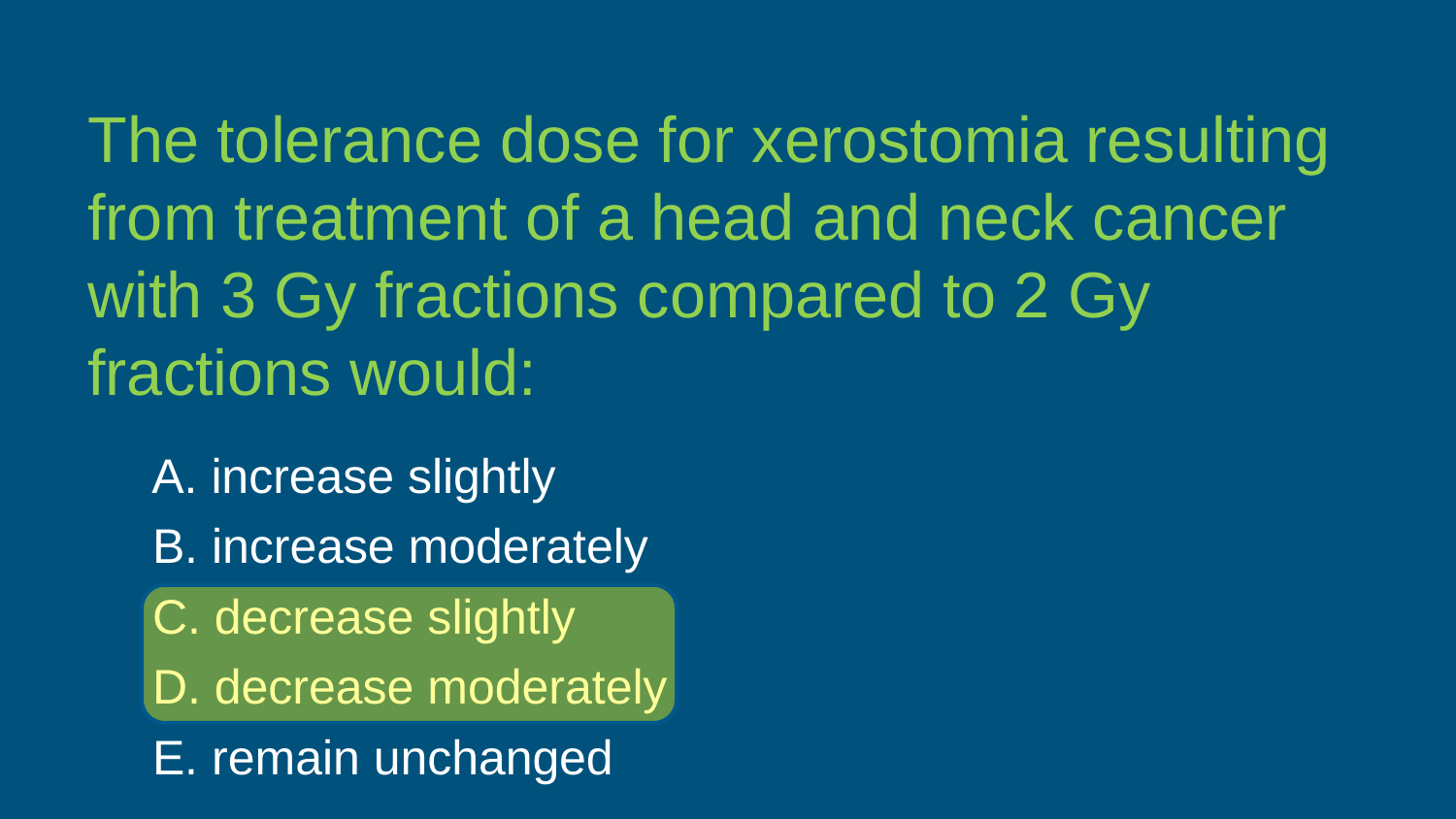

The tolerance dose for xerostomia resulting from treatment of a head and neck cancer with 3 Gy fractions compared to 2 Gy fractions would:
A. increase slightly
B. increase moderately
C. decrease slightly
D. decrease moderately
E. remain unchanged